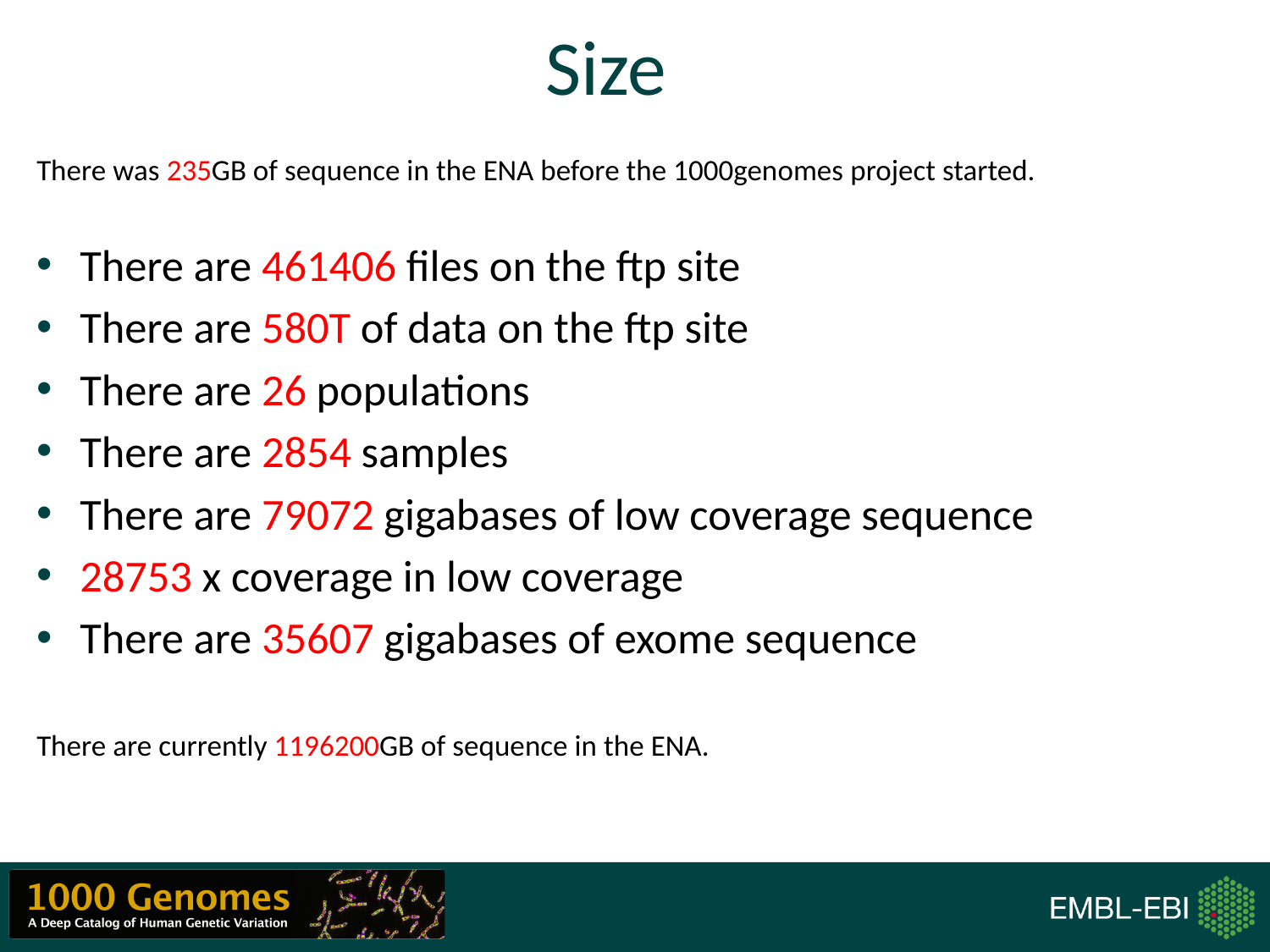

# Size
There was 235GB of sequence in the ENA before the 1000genomes project started.

There are 461406 files on the ftp site
There are 580T of data on the ftp site
There are 26 populations
There are 2854 samples
There are 79072 gigabases of low coverage sequence
28753 x coverage in low coverage
There are 35607 gigabases of exome sequence

There are currently 1196200GB of sequence in the ENA.